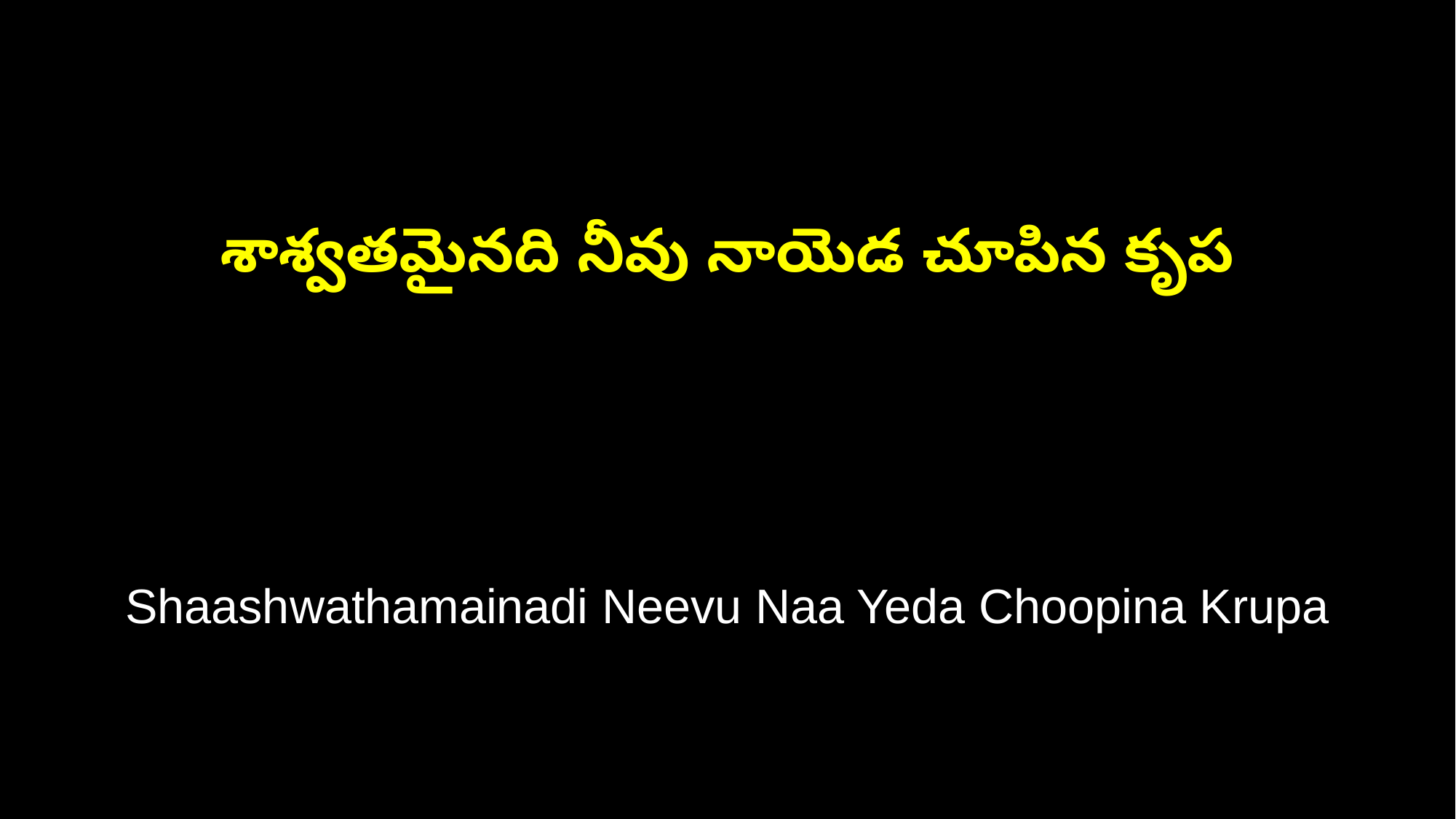

శాశ్వతమైనది నీవు నాయెడ చూపిన కృప
Shaashwathamainadi Neevu Naa Yeda Choopina Krupa